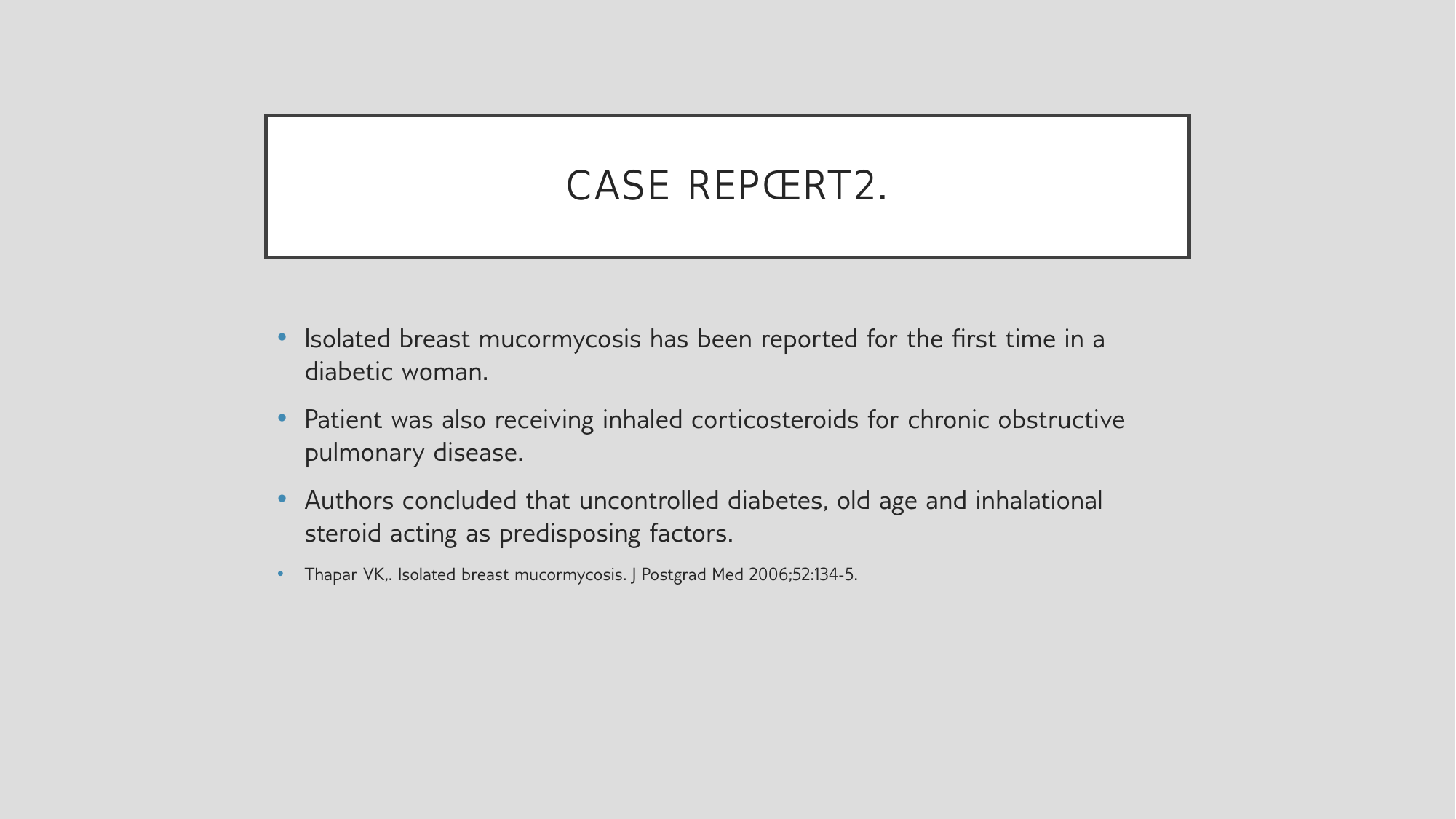

# Case repoert2.
Isolated breast mucormycosis has been reported for the first time in a diabetic woman.
Patient was also receiving inhaled corticosteroids for chronic obstructive pulmonary disease.
Authors concluded that uncontrolled diabetes, old age and inhalational steroid acting as predisposing factors.
Thapar VK,. Isolated breast mucormycosis. J Postgrad Med 2006;52:134-5.